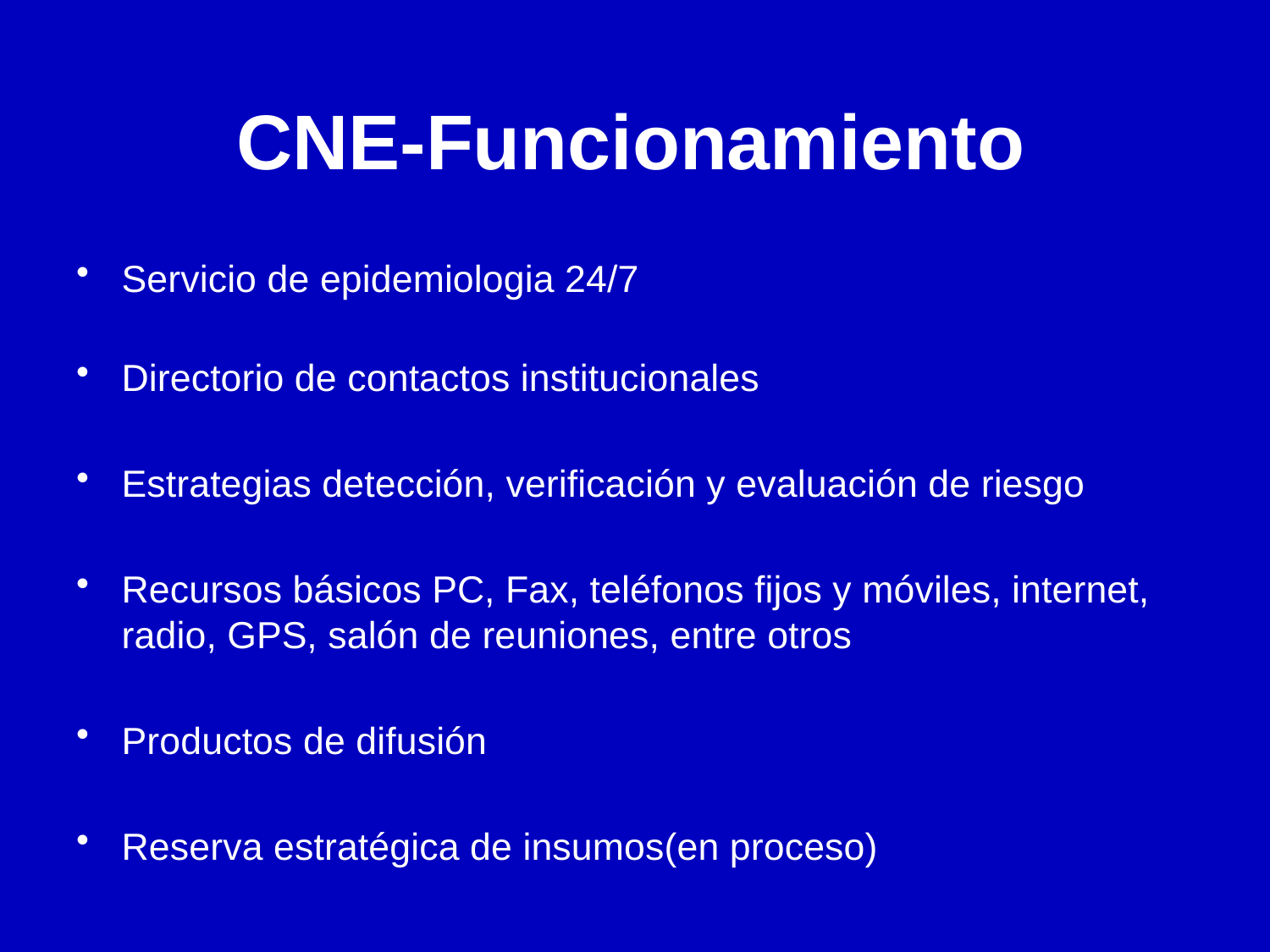

# CNE-Funcionamiento
Servicio de epidemiologia 24/7

Directorio de contactos institucionales

Estrategias detección, verificación y evaluación de riesgo

Recursos básicos PC, Fax, teléfonos fijos y móviles, internet, radio, GPS, salón de reuniones, entre otros

Productos de difusión

Reserva estratégica de insumos(en proceso)